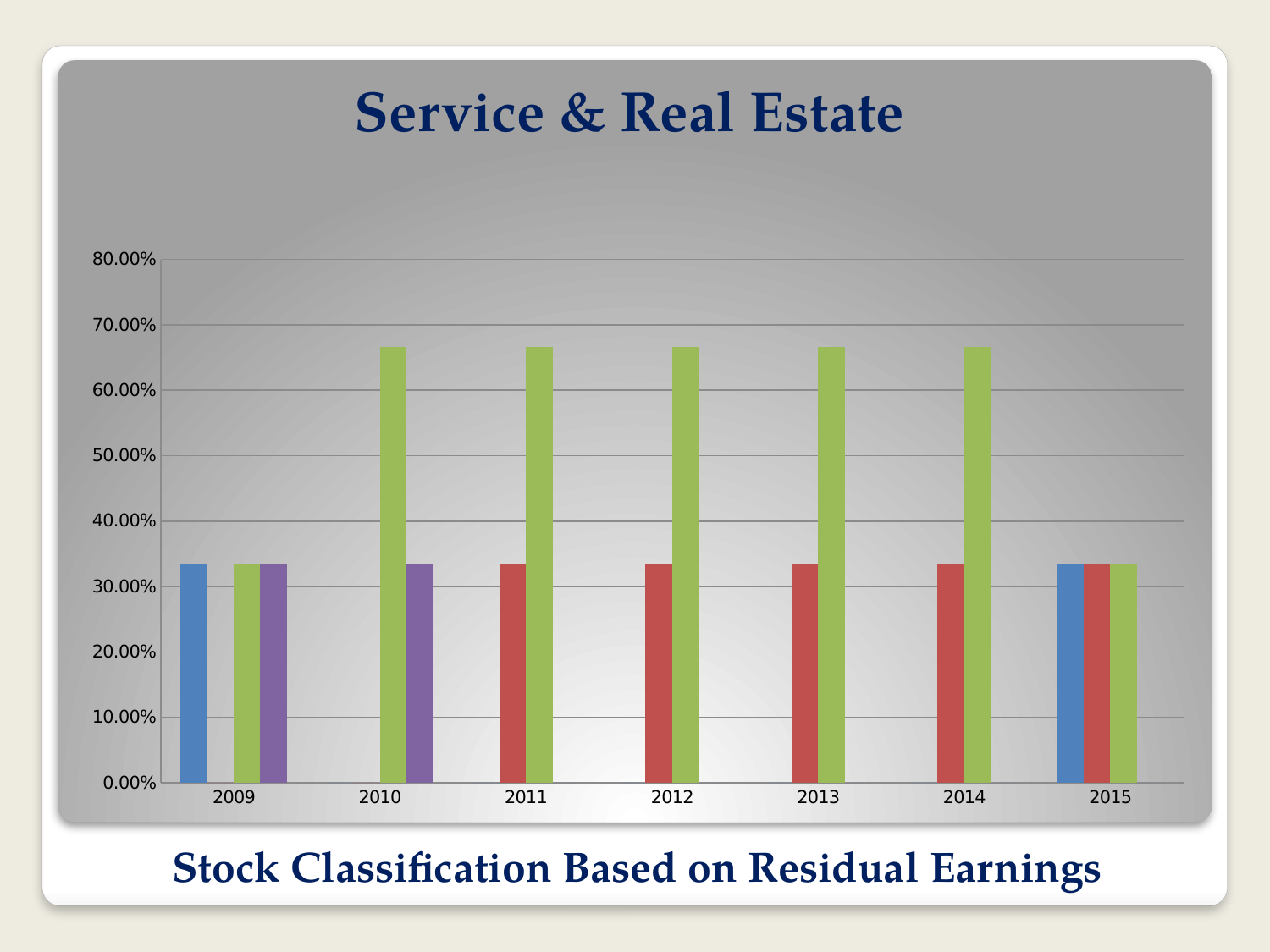

Service & Real Estate

### Chart

| Category |  |  |  |  |
|---|---|---|---|---|
| 2009.0 | 0.333300000000001 | 0.0 | 0.333300000000001 | 0.333300000000001 |
| 2010.0 | 0.0 | 0.0 | 0.666700000000002 | 0.333300000000001 |
| 2011.0 | 0.0 | 0.333300000000001 | 0.666700000000002 | 0.0 |
| 2012.0 | 0.0 | 0.333300000000001 | 0.666700000000002 | 0.0 |
| 2013.0 | 0.0 | 0.333300000000001 | 0.666700000000002 | 0.0 |
| 2014.0 | 0.0 | 0.333300000000001 | 0.666700000000002 | 0.0 |
| 2015.0 | 0.333300000000001 | 0.333300000000001 | 0.333300000000001 | 0.0 |
# Stock Classification Based on Residual Earnings